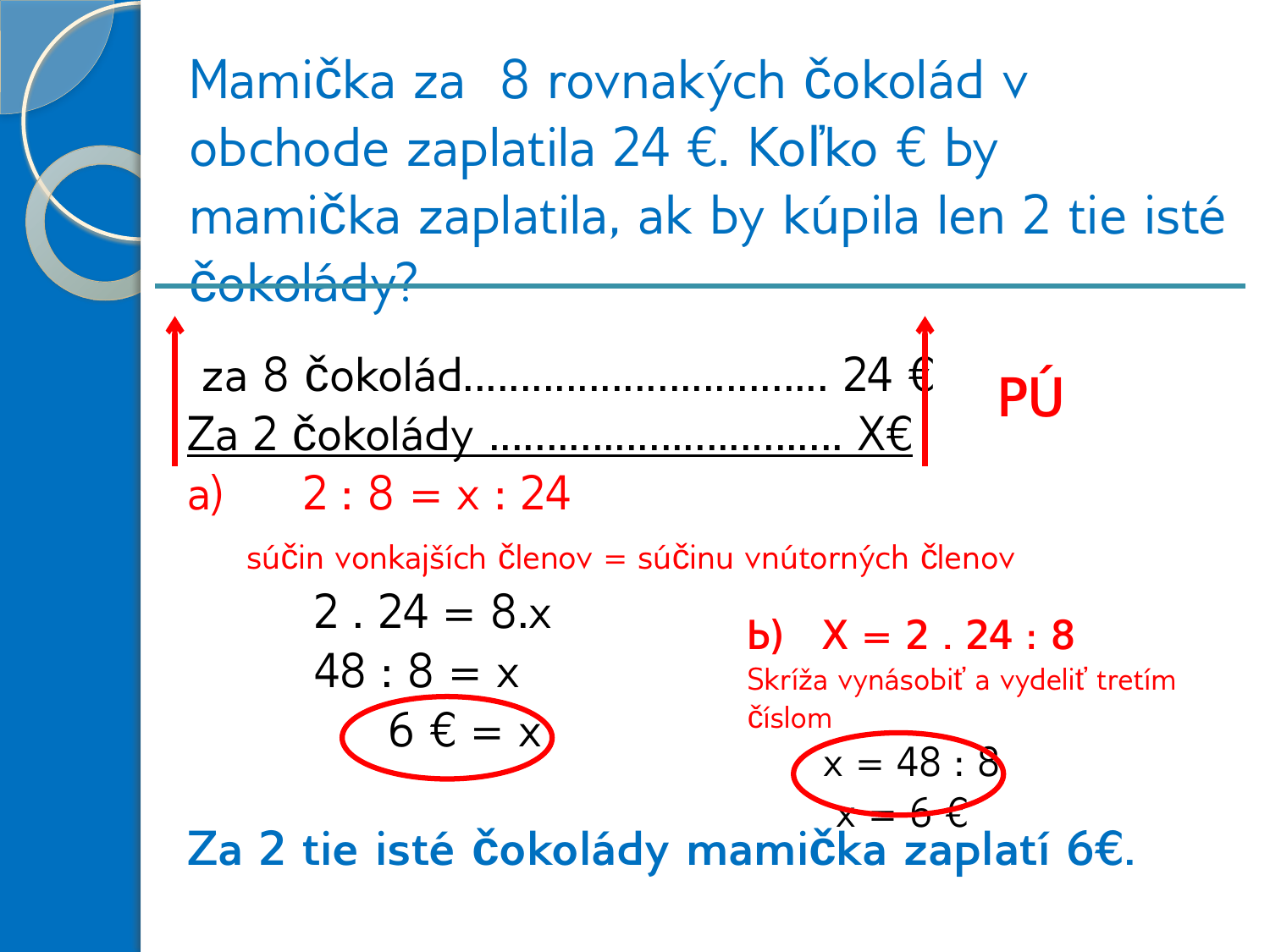

Mamička za  8 rovnakých čokolád v obchode zaplatila 24 €. Koľko € by mamička zaplatila, ak by kúpila len 2 tie isté čokolády?
 za 8 čokolád................................ 24 €
Za 2 čokolády ............................... X€
   2 : 8 = x : 24
    súčin vonkajších členov = súčinu vnútorných členov
	2 . 24 = 8.x
 	48 : 8 = x
      	     6 € = x

Za 2 tie isté čokolády mamička zaplatí 6€.

PÚ

  X = 2 . 24 : 8
Skríža vynásobiť a vydeliť tretím číslom
        x = 48 : 8
       x = 6 €